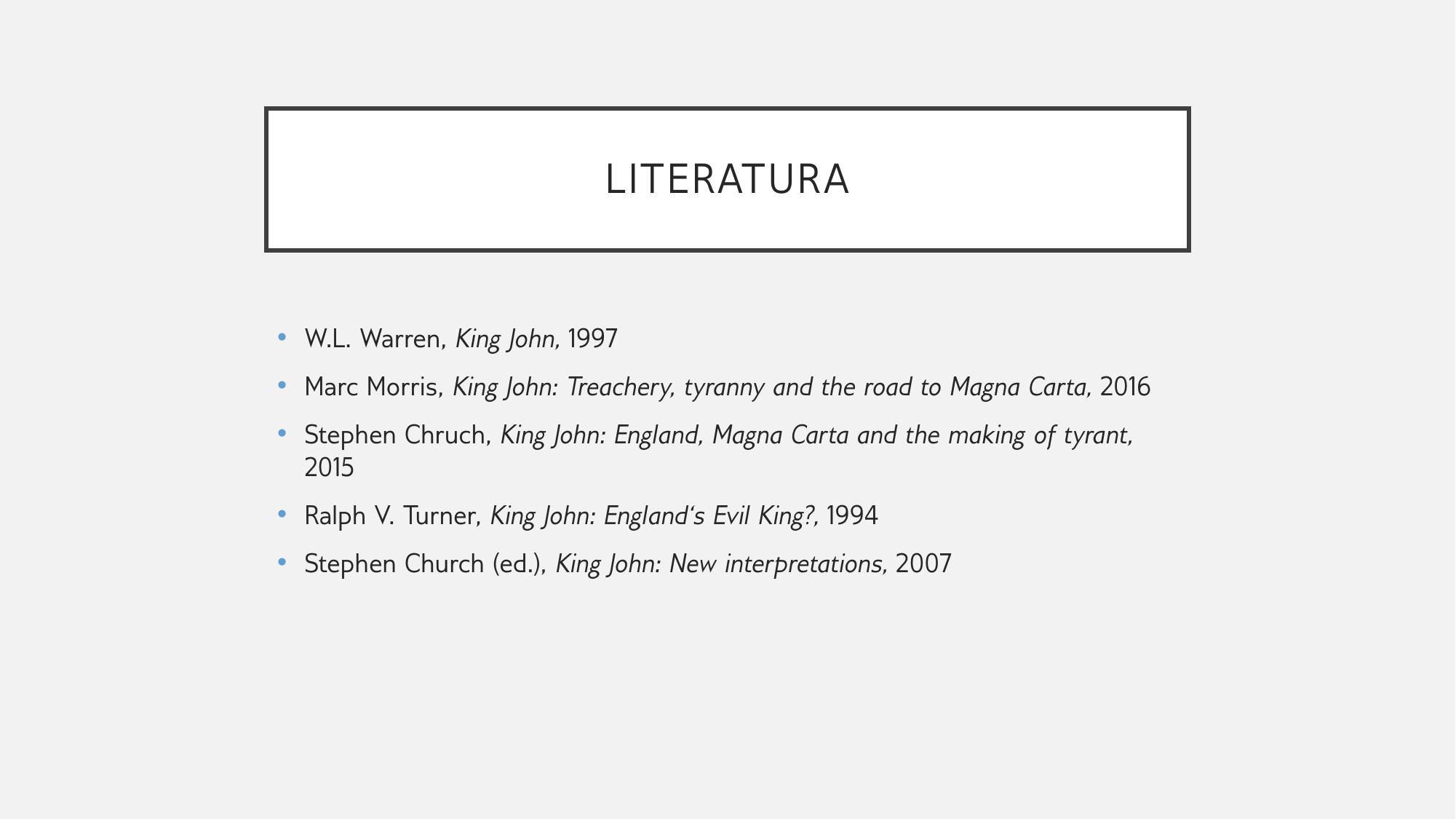

# Literatura
W.L. Warren, King John, 1997
Marc Morris, King John: Treachery, tyranny and the road to Magna Carta, 2016
Stephen Chruch, King John: England, Magna Carta and the making of tyrant, 2015
Ralph V. Turner, King John: England‘s Evil King?, 1994
Stephen Church (ed.), King John: New interpretations, 2007